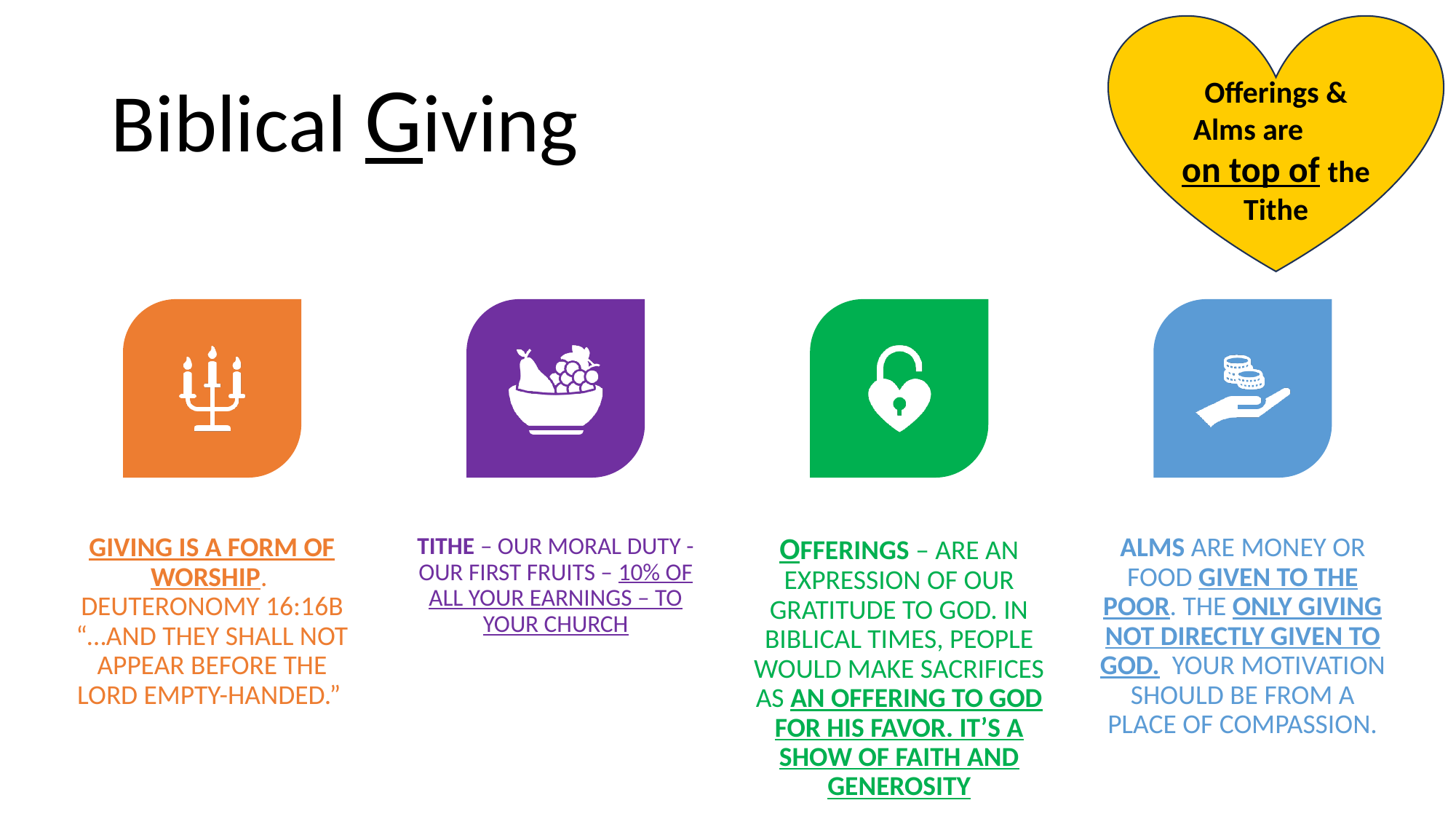

Offerings & Alms are         on top of the Tithe
# Biblical Giving

Giving is a form of worship.  Deuteronomy 16:16b “…and they shall not appear before the Lord empty-handed.”
Tithe – our moral duty - our first fruits – 10% of all your earnings – to YOUR church
Offerings – are an expression of our gratitude to God. In biblical times, people would make sacrifices as an offering to God for his favor. It’s a show of faith and generosity
Alms are money or food given to the poor. The only giving not directly given to God.  Your motivation should be from a place of compassion.